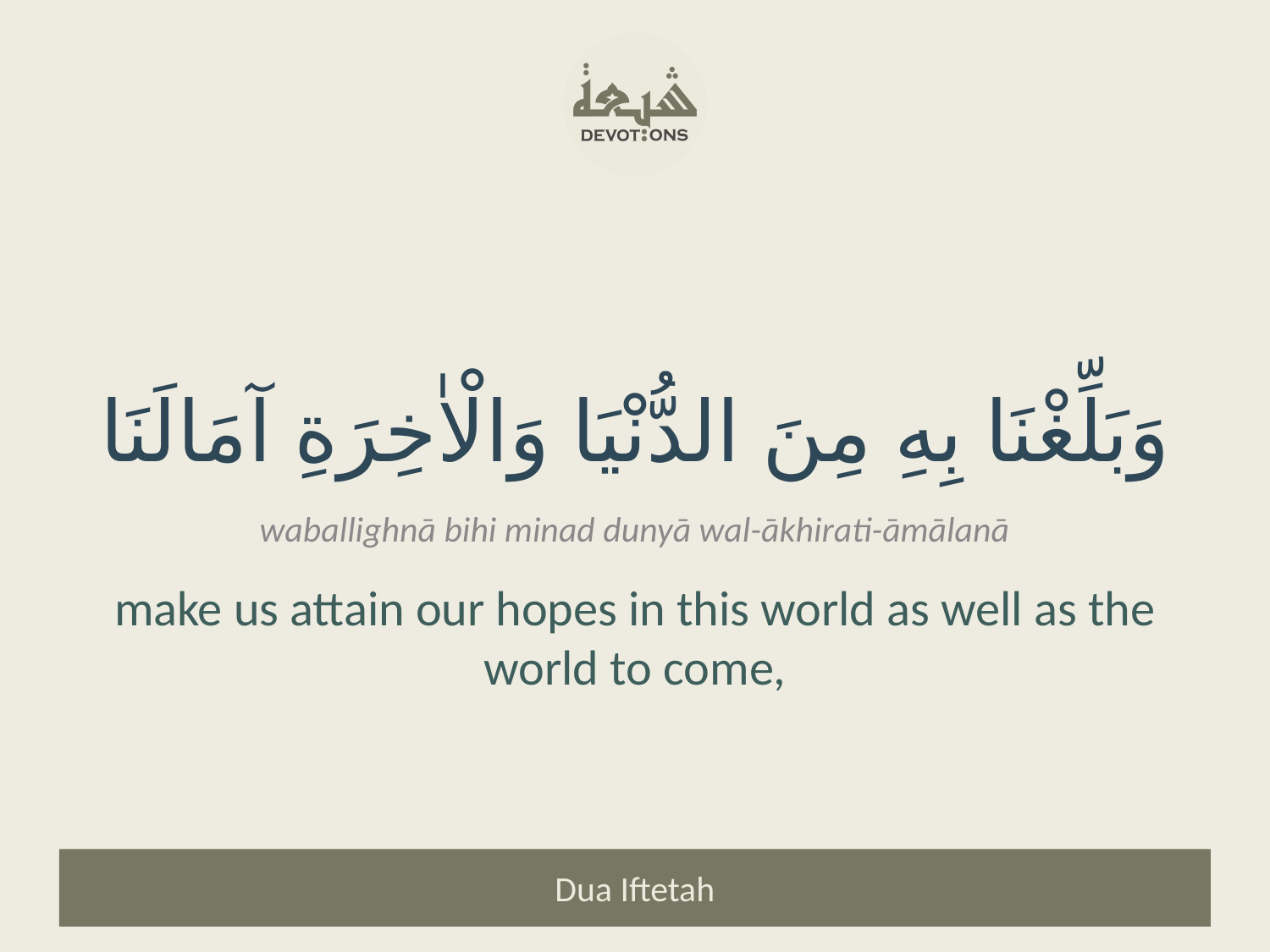

وَبَلِّغْنَا بِهِ مِنَ الدُّنْيَا وَالْاٰخِرَةِ آمَالَنَا
waballighnā bihi minad dunyā wal-ākhirati-āmālanā
make us attain our hopes in this world as well as the world to come,
Dua Iftetah